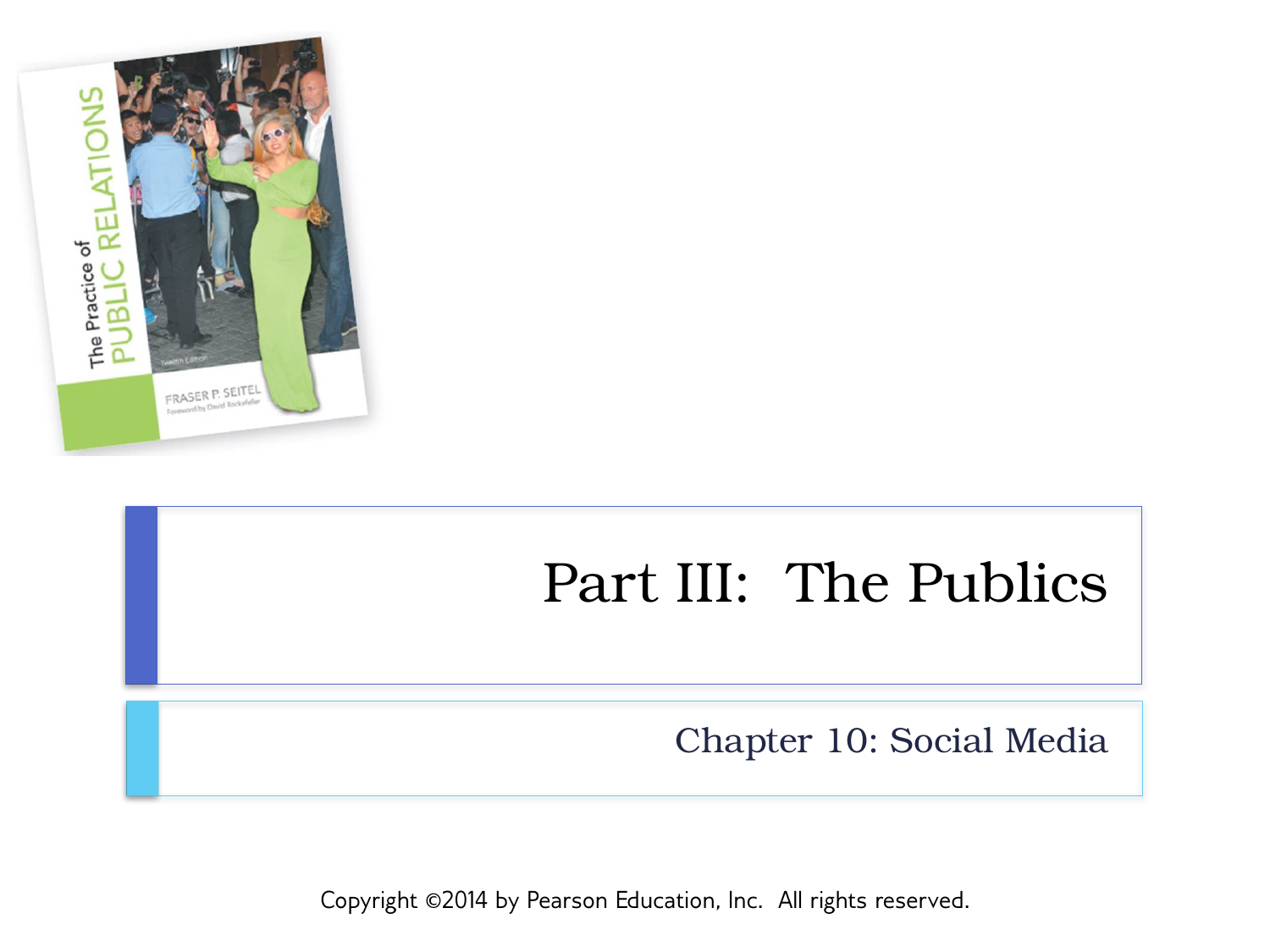

# Part III:  The Publics
Chapter 10: Social Media
Copyright ©2014 by Pearson Education, Inc.  All rights reserved.